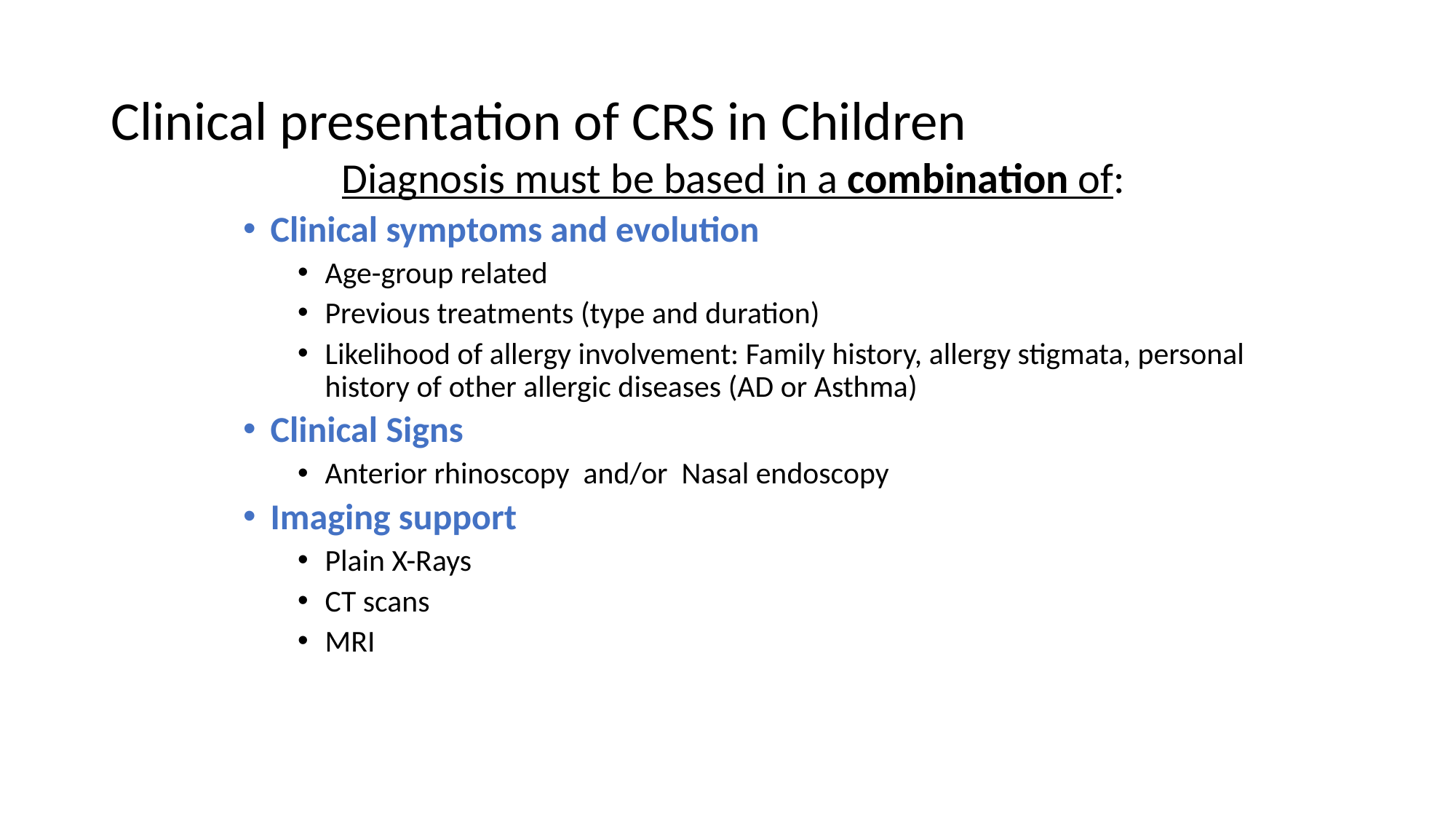

# Clinical presentation of CRS in Children
Diagnosis must be based in a combination of:
Clinical symptoms and evolution
Age-group related
Previous treatments (type and duration)
Likelihood of allergy involvement: Family history, allergy stigmata, personal history of other allergic diseases (AD or Asthma)
Clinical Signs
Anterior rhinoscopy  and/or  Nasal endoscopy
Imaging support
Plain X-Rays
CT scans
MRI